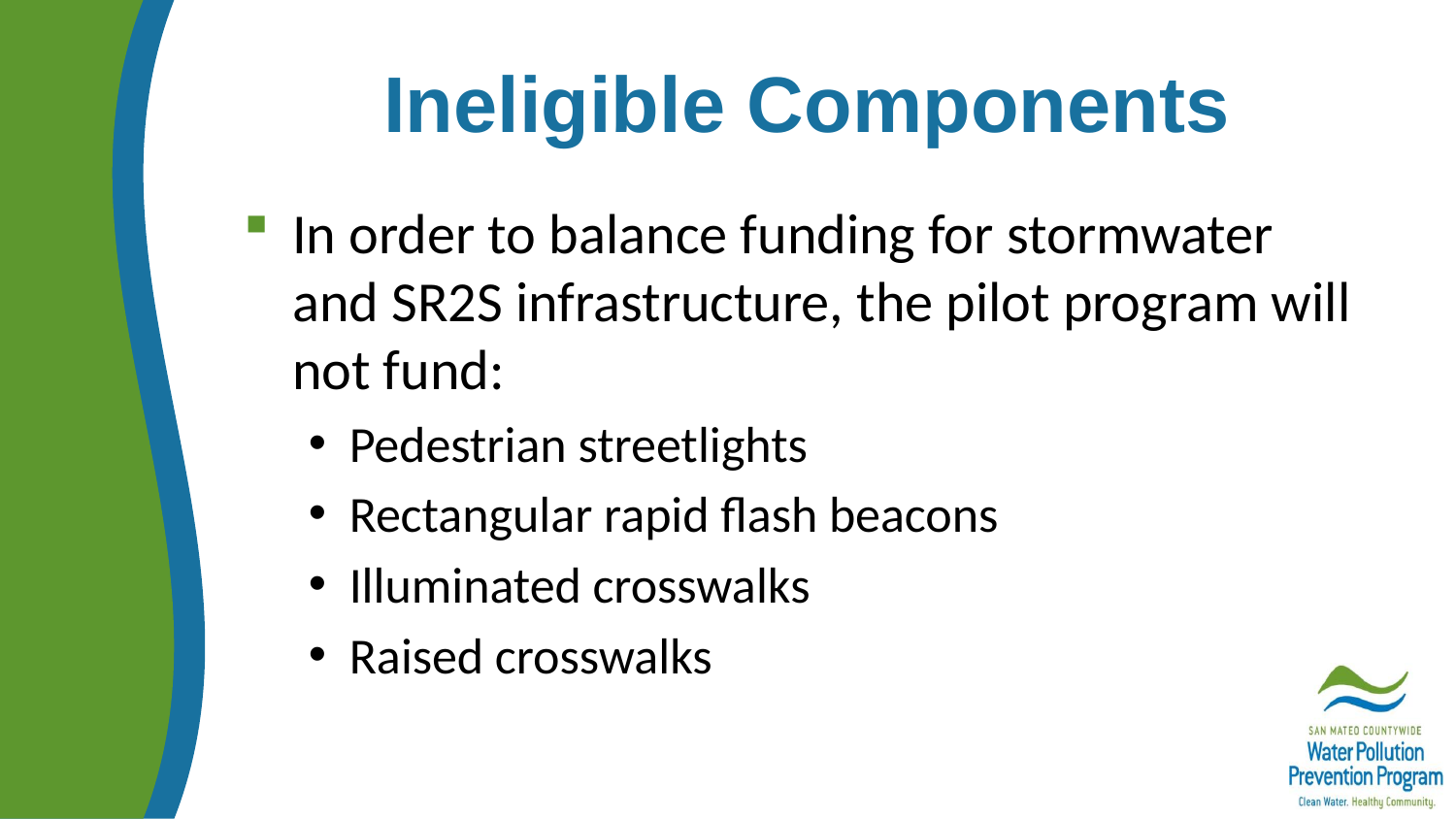

# Ineligible Components
In order to balance funding for stormwater and SR2S infrastructure, the pilot program will not fund:
Pedestrian streetlights
Rectangular rapid flash beacons
Illuminated crosswalks
Raised crosswalks